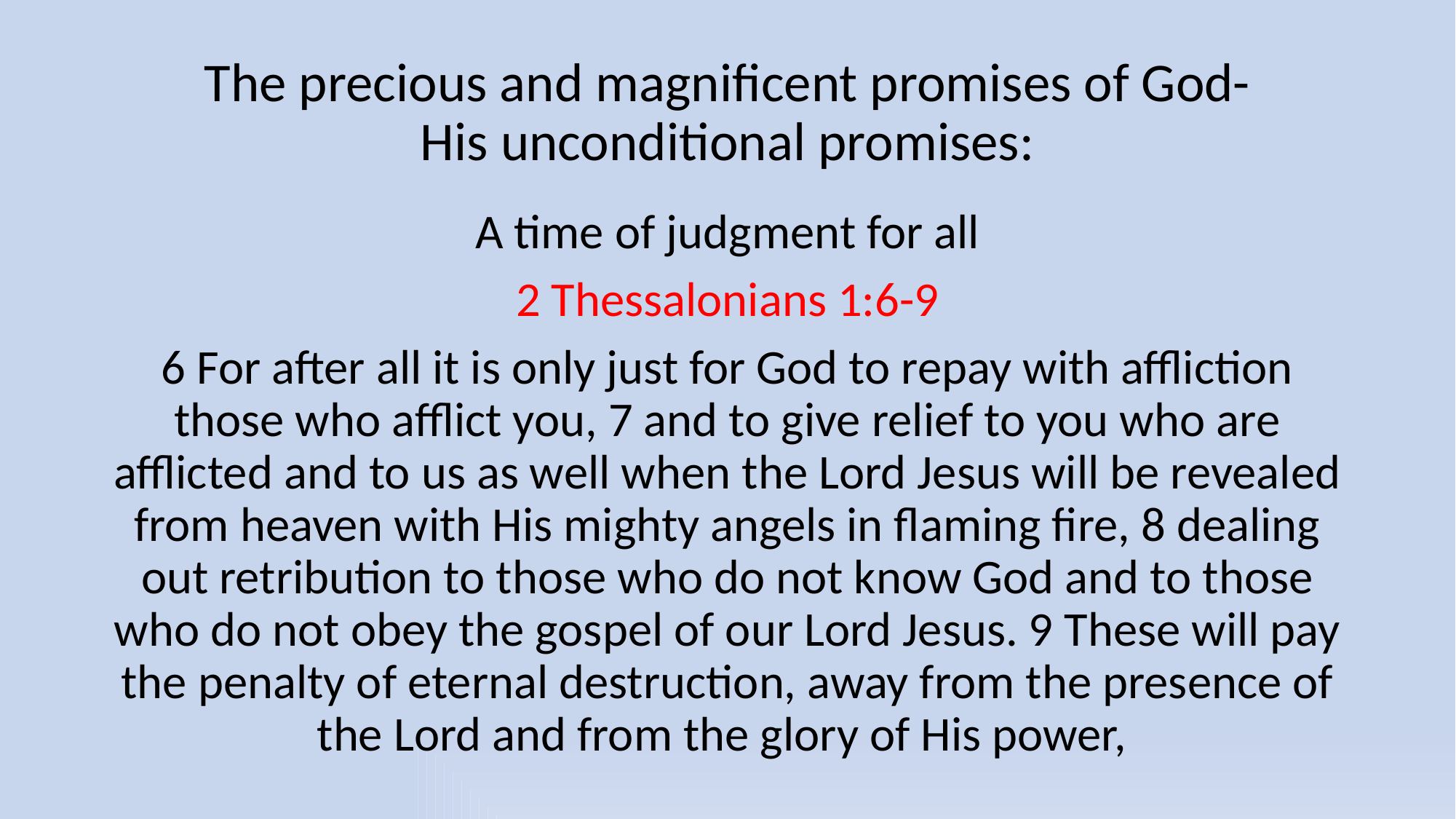

# The precious and magnificent promises of God- His unconditional promises:
A time of judgment for all
2 Thessalonians 1:6-9
6 For after all it is only just for God to repay with affliction those who afflict you, 7 and to give relief to you who are afflicted and to us as well when the Lord Jesus will be revealed from heaven with His mighty angels in flaming fire, 8 dealing out retribution to those who do not know God and to those who do not obey the gospel of our Lord Jesus. 9 These will pay the penalty of eternal destruction, away from the presence of the Lord and from the glory of His power,